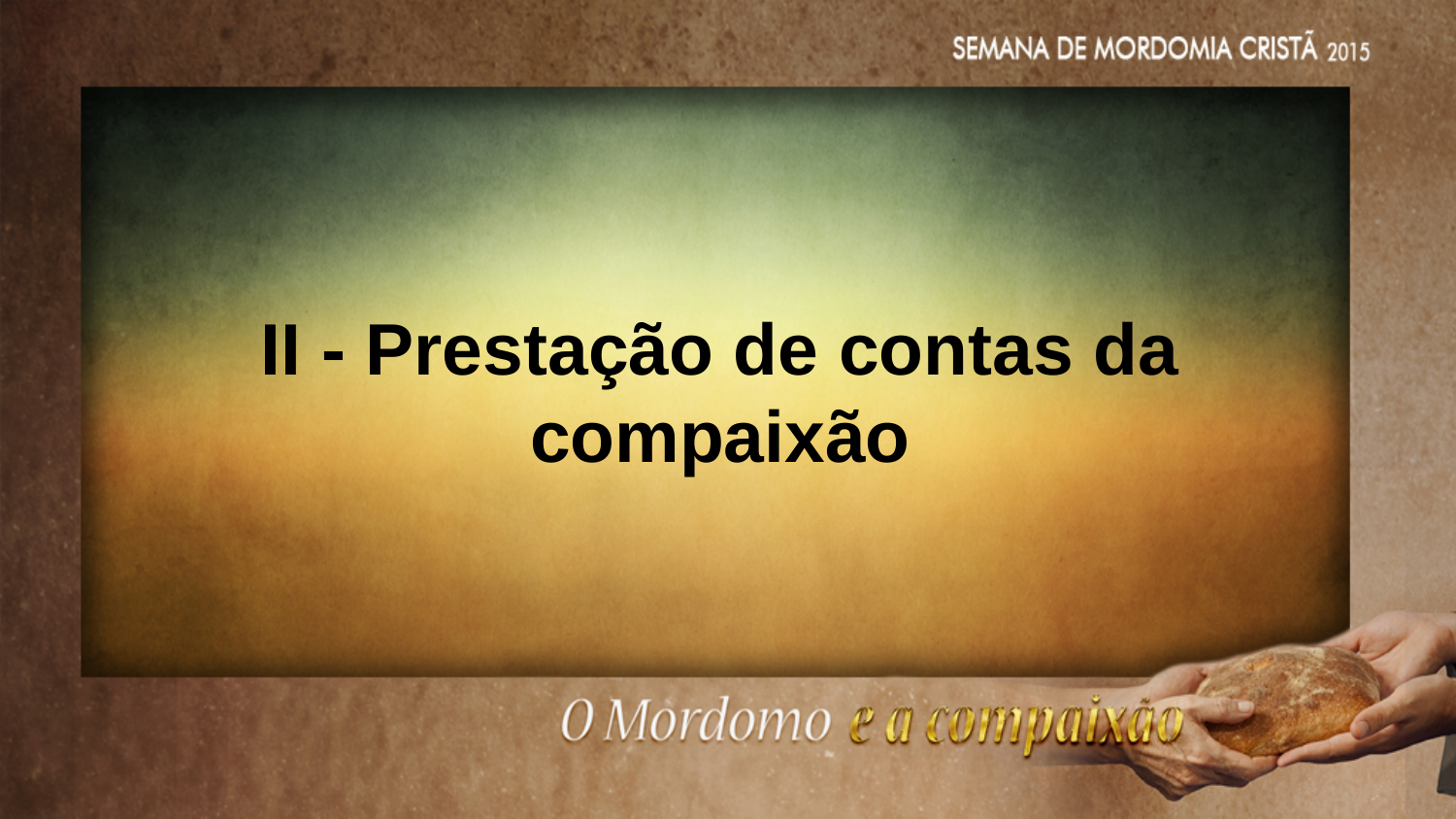

II - Prestação de contas da compaixão